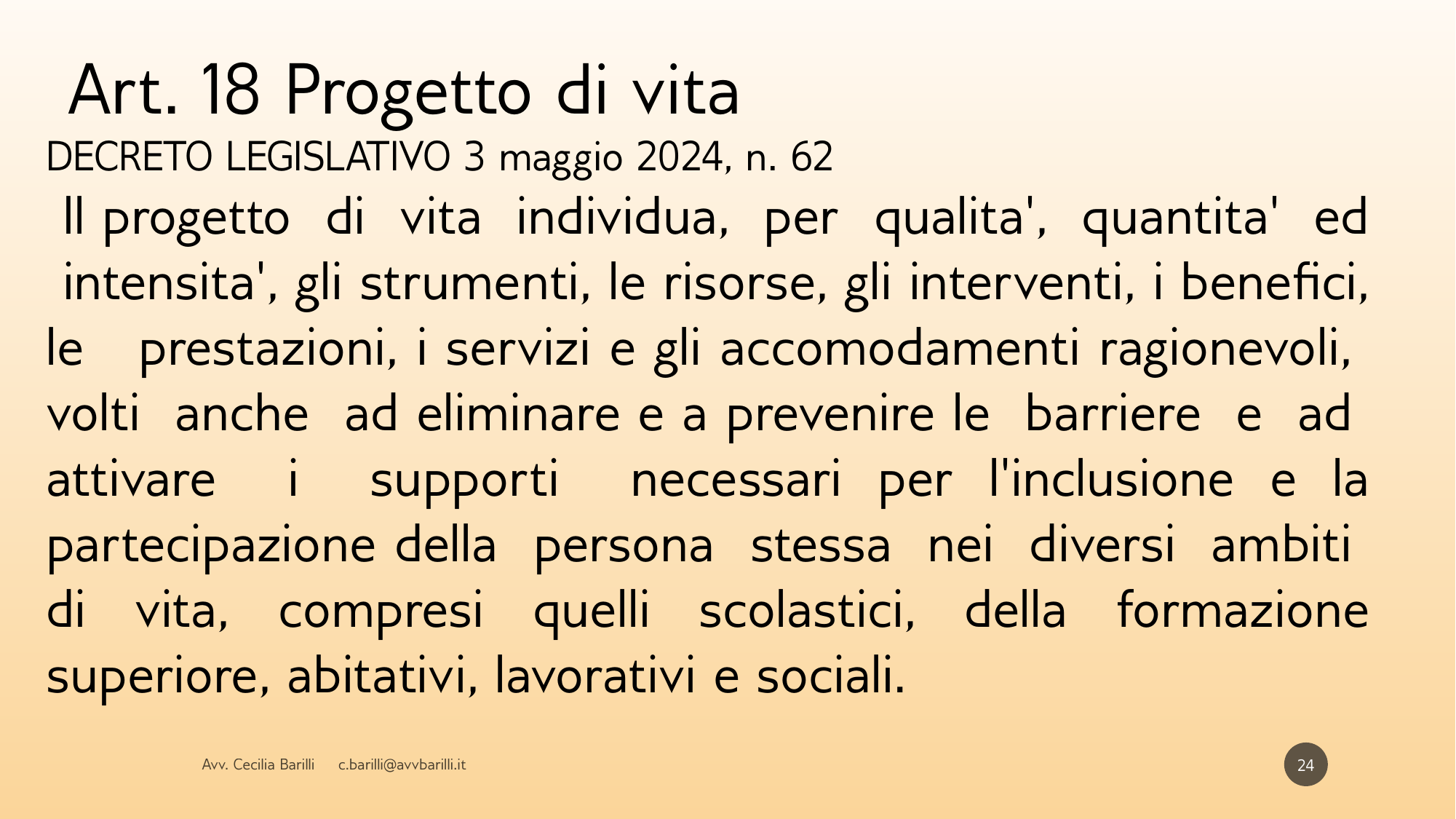

Art. 18 Progetto di vita
DECRETO LEGISLATIVO 3 maggio 2024, n. 62
 Il progetto  di  vita  individua,  per  qualita',  quantita'  ed  intensita', gli strumenti, le risorse, gli interventi, i benefici, le   prestazioni, i servizi e gli accomodamenti ragionevoli,  volti  anche  ad eliminare e a prevenire le  barriere  e  ad  attivare  i  supporti  necessari per l'inclusione e la partecipazione della  persona  stessa  nei  diversi  ambiti  di  vita,  compresi  quelli  scolastici,  della  formazione superiore, abitativi, lavorativi e sociali.
24
Avv. Cecilia Barilli     c.barilli@avvbarilli.it